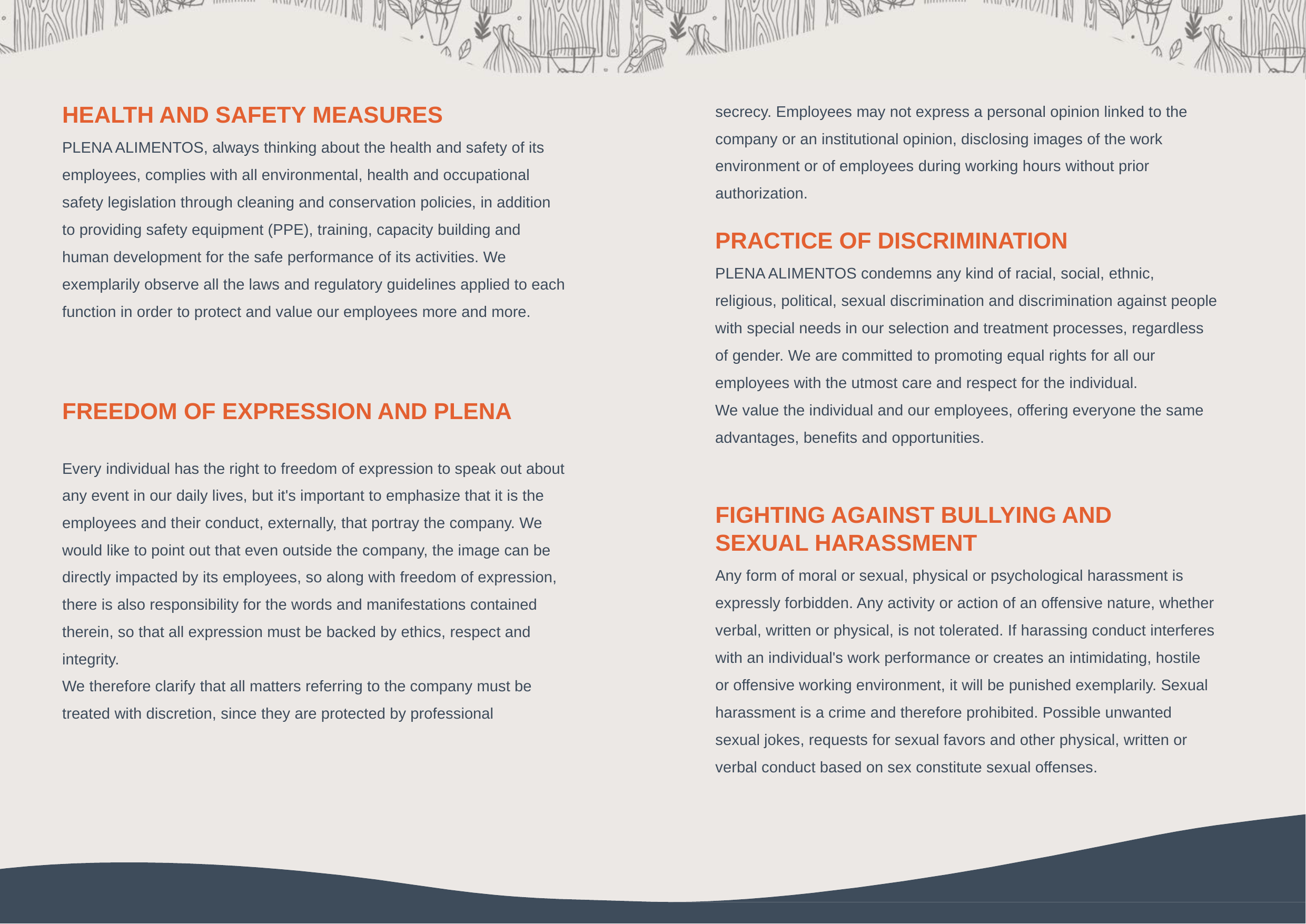

secrecy. Employees may not express a personal opinion linked to the company or an institutional opinion, disclosing images of the work environment or of employees during working hours without prior authorization.
HEALTH AND SAFETY MEASURES
PLENA ALIMENTOS, always thinking about the health and safety of its employees, complies with all environmental, health and occupational safety legislation through cleaning and conservation policies, in addition to providing safety equipment (PPE), training, capacity building and human development for the safe performance of its activities. We exemplarily observe all the laws and regulatory guidelines applied to each function in order to protect and value our employees more and more.
PRACTICE OF DISCRIMINATION
PLENA ALIMENTOS condemns any kind of racial, social, ethnic, religious, political, sexual discrimination and discrimination against people with special needs in our selection and treatment processes, regardless of gender. We are committed to promoting equal rights for all our employees with the utmost care and respect for the individual.
We value the individual and our employees, offering everyone the same advantages, benefits and opportunities.
FREEDOM OF EXPRESSION AND PLENA
Every individual has the right to freedom of expression to speak out about any event in our daily lives, but it's important to emphasize that it is the employees and their conduct, externally, that portray the company. We would like to point out that even outside the company, the image can be directly impacted by its employees, so along with freedom of expression, there is also responsibility for the words and manifestations contained therein, so that all expression must be backed by ethics, respect and integrity.
We therefore clarify that all matters referring to the company must be treated with discretion, since they are protected by professional
FIGHTING AGAINST BULLYING AND SEXUAL HARASSMENT
Any form of moral or sexual, physical or psychological harassment is expressly forbidden. Any activity or action of an offensive nature, whether verbal, written or physical, is not tolerated. If harassing conduct interferes with an individual's work performance or creates an intimidating, hostile or offensive working environment, it will be punished exemplarily. Sexual harassment is a crime and therefore prohibited. Possible unwanted sexual jokes, requests for sexual favors and other physical, written or verbal conduct based on sex constitute sexual offenses.